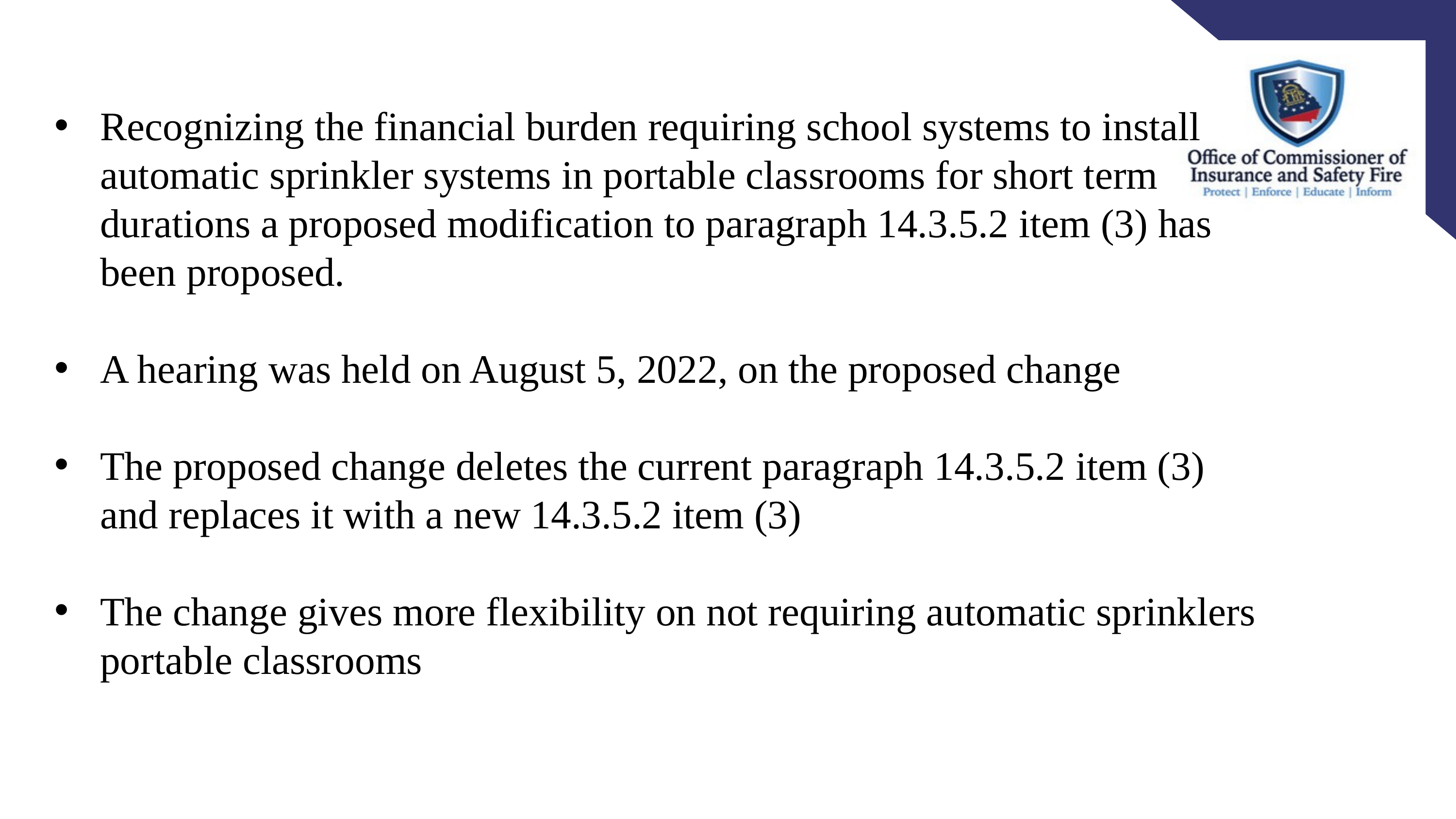

Recognizing the financial burden requiring school systems to install automatic sprinkler systems in portable classrooms for short term durations a proposed modification to paragraph 14.3.5.2 item (3) has been proposed.

A hearing was held on August 5, 2022, on the proposed change

The proposed change deletes the current paragraph 14.3.5.2 item (3) and replaces it with a new 14.3.5.2 item (3)

The change gives more flexibility on not requiring automatic sprinklers portable classrooms